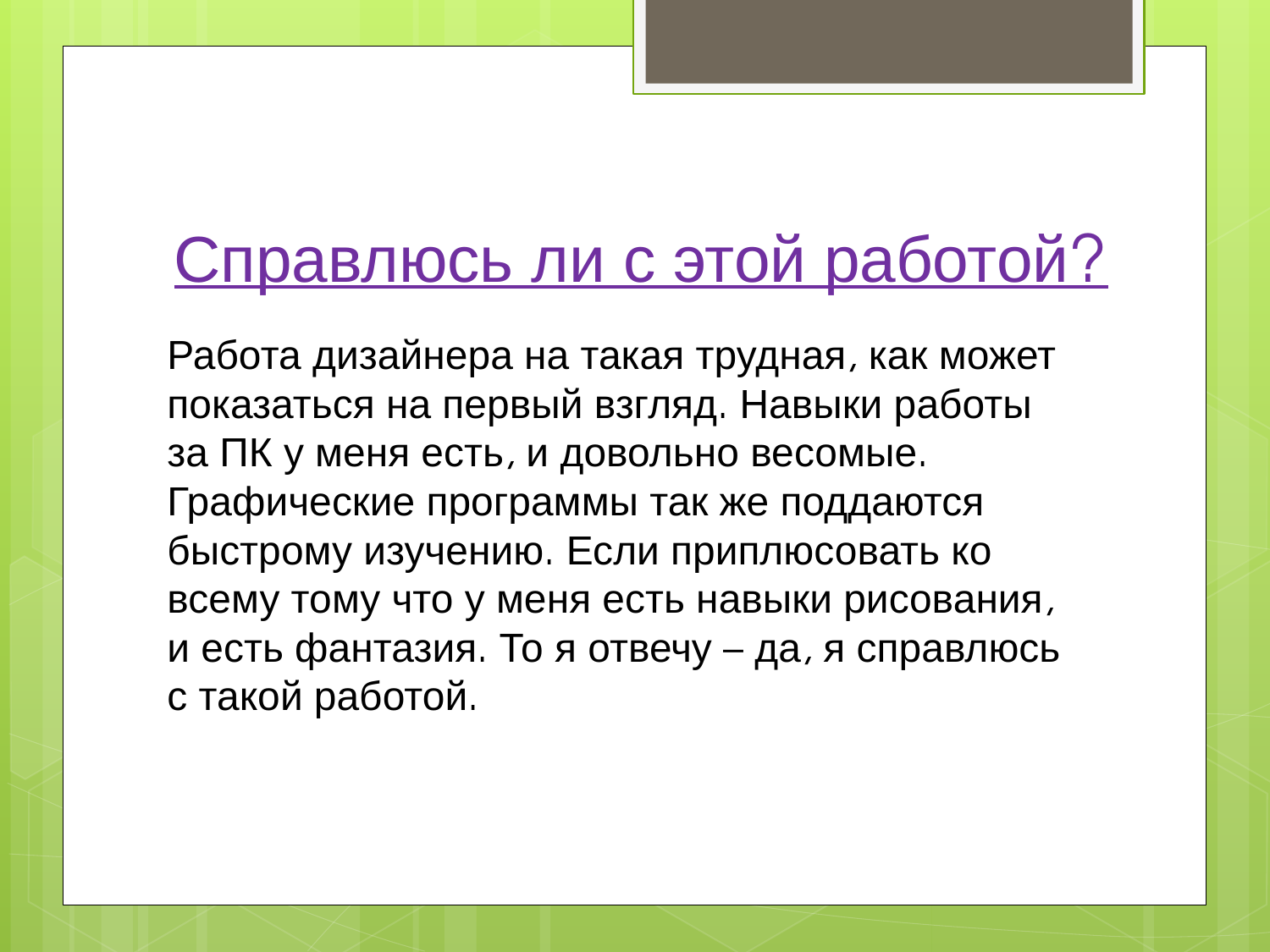

# Справлюсь ли с этой работой?
Работа дизайнера на такая трудная, как может показаться на первый взгляд. Навыки работы за ПК у меня есть, и довольно весомые. Графические программы так же поддаются быстрому изучению. Если приплюсовать ко всему тому что у меня есть навыки рисования, и есть фантазия. То я отвечу – да, я справлюсь с такой работой.